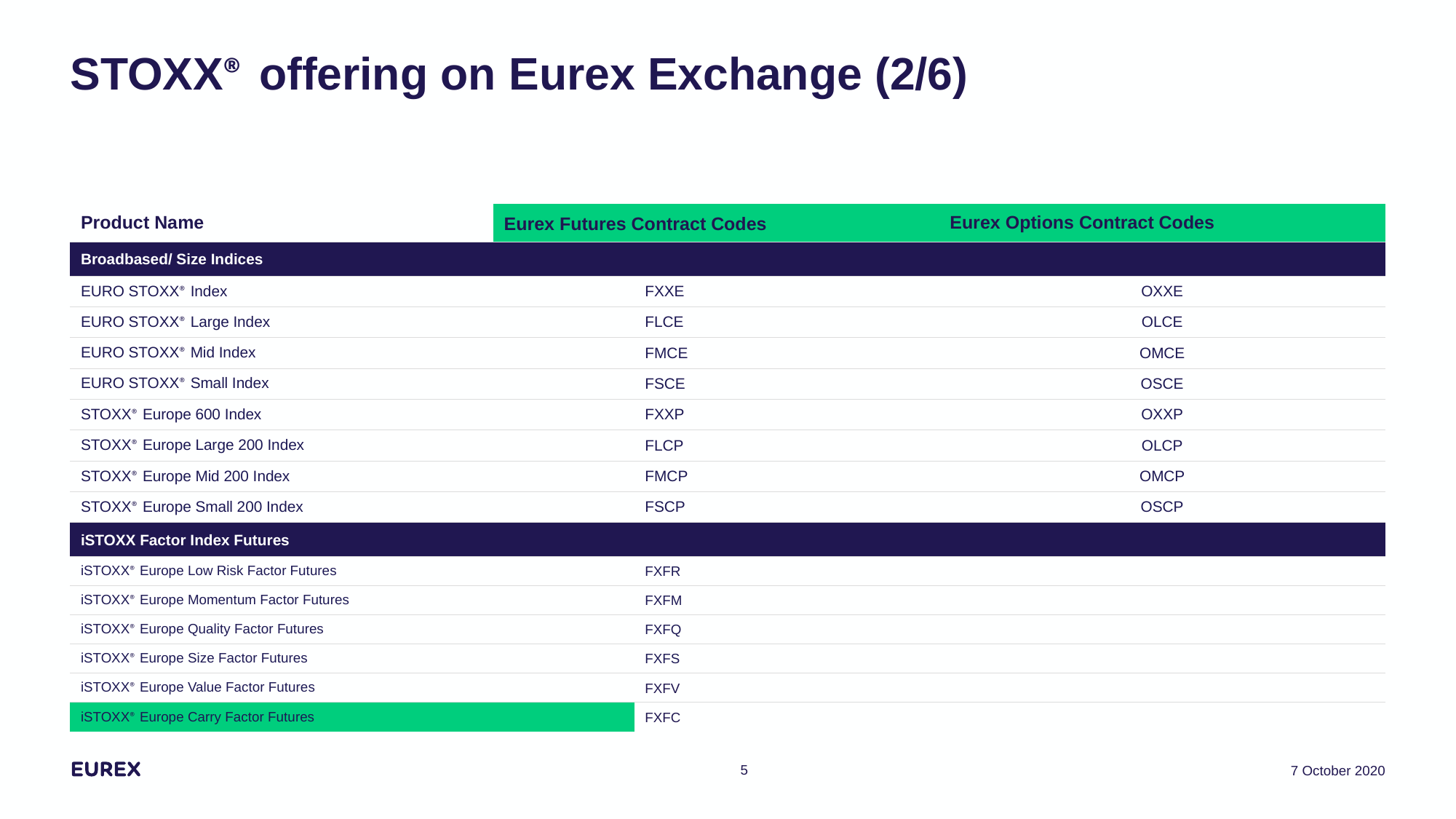

# STOXX® offering on Eurex Exchange (2/6)
| Product Name | Eurex Futures Contract Codes |  | Eurex Options Contract Codes |
| --- | --- | --- | --- |
| Broadbased/ Size Indices |  |  |  |
| EURO STOXX® Index | EUR 750 | FXXE | OXXE |
| EURO STOXX® Large Index | EUR 500 | FLCE | OLCE |
| EURO STOXX® Mid Index | EUR 500 | FMCE | OMCE |
| EURO STOXX® Small Index |  | FSCE | OSCE |
| STOXX® Europe 600 Index | EUR 700 | FXXP | OXXP |
| STOXX® Europe Large 200 Index |  | FLCP | OLCP |
| STOXX® Europe Mid 200 Index |  | FMCP | OMCP |
| STOXX® Europe Small 200 Index |  | FSCP | OSCP |
| iSTOXX Factor Index Futures |  |  |  |
| iSTOXX® Europe Low Risk Factor Futures | FXXE | FXFR |  |
| iSTOXX® Europe Momentum Factor Futures | EUR 700 | FXFM |  |
| iSTOXX® Europe Quality Factor Futures | EUR 900 | FXFQ |  |
| iSTOXX® Europe Size Factor Futures | EUR 700 | FXFS |  |
| iSTOXX® Europe Value Factor Futures |  | FXFV |  |
| iSTOXX® Europe Carry Factor Futures |  | FXFC |  |
5
7 October 2020